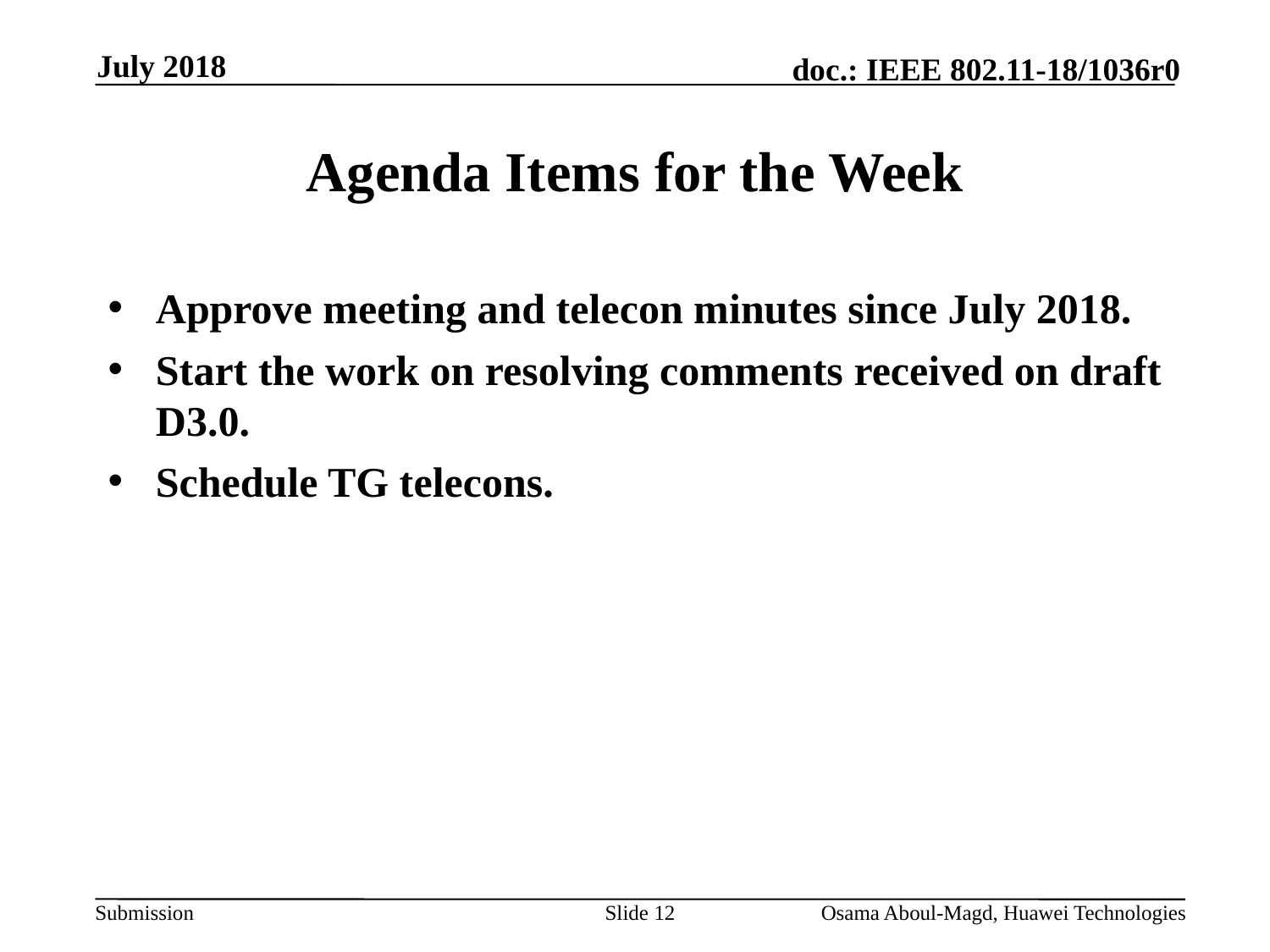

July 2018
# Agenda Items for the Week
Approve meeting and telecon minutes since July 2018.
Start the work on resolving comments received on draft D3.0.
Schedule TG telecons.
Slide 12
Osama Aboul-Magd, Huawei Technologies